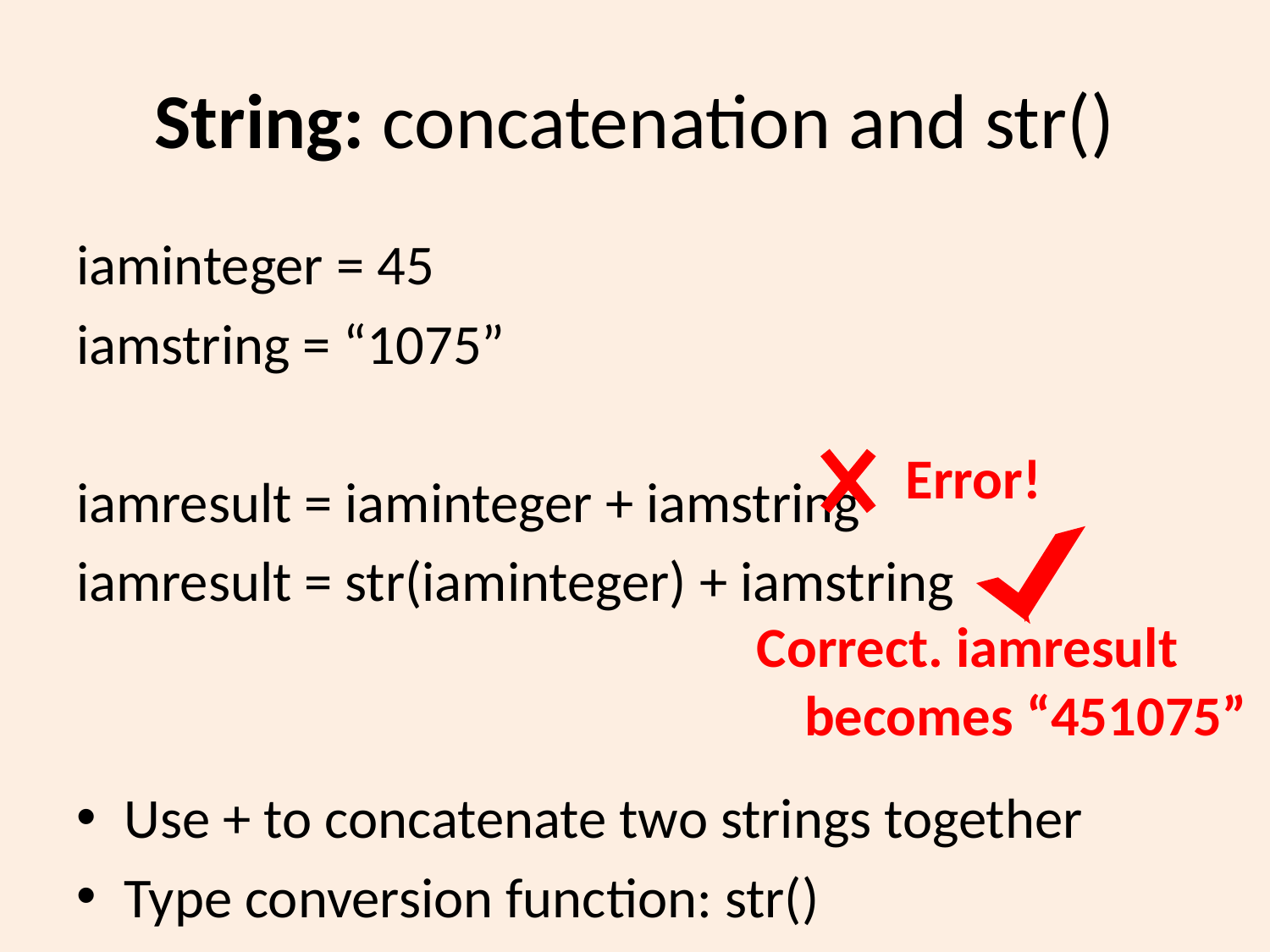

# String: concatenation and str()
iaminteger = 45
iamstring = “1075”

iamresult = iaminteger + iamstring
iamresult = str(iaminteger) + iamstring

Use + to concatenate two strings together
Type conversion function: str()

Error!

Correct. iamresult becomes “451075”